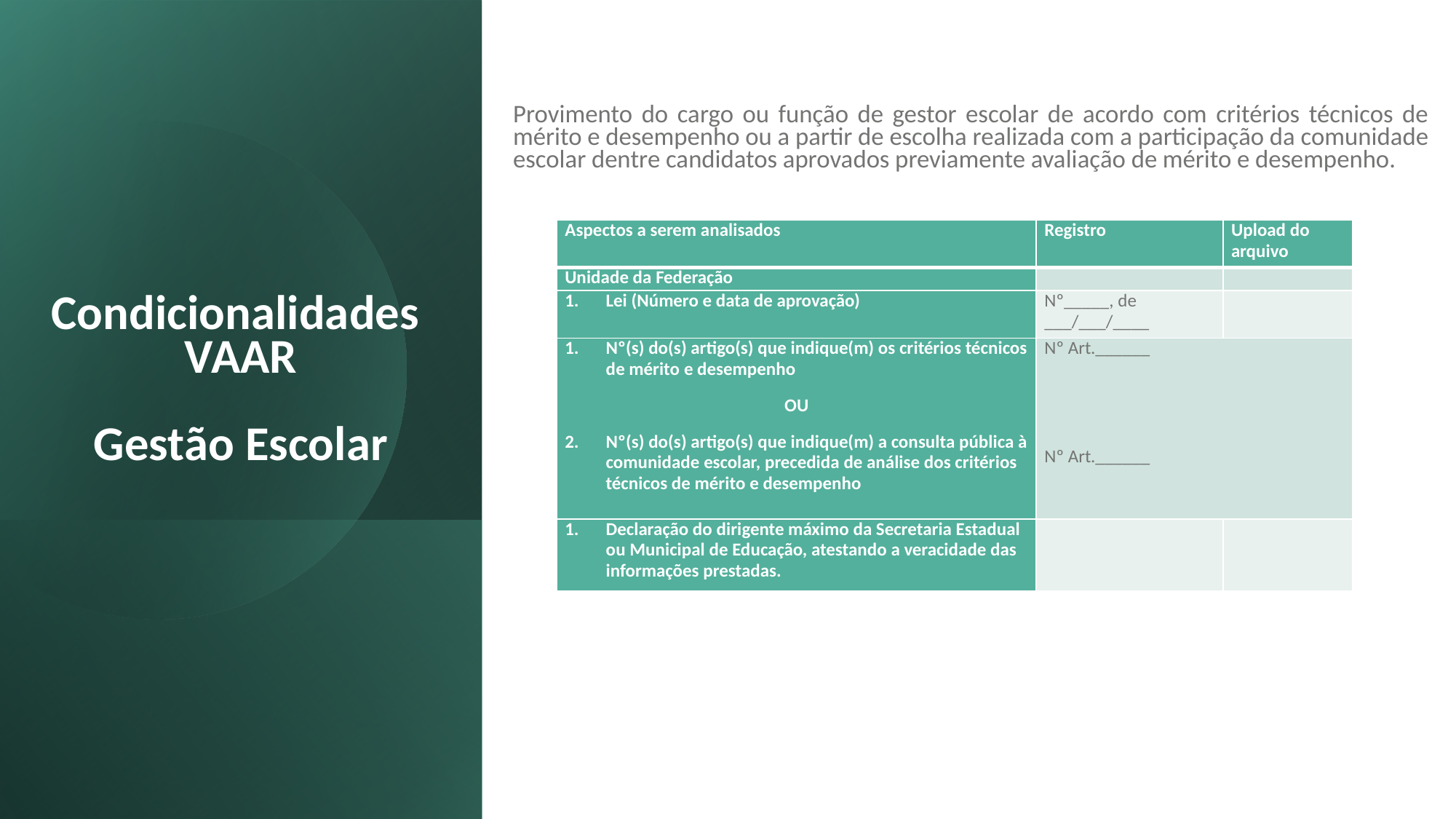

Provimento do cargo ou função de gestor escolar de acordo com critérios técnicos de mérito e desempenho ou a partir de escolha realizada com a participação da comunidade escolar dentre candidatos aprovados previamente avaliação de mérito e desempenho.

# Condicionalidades VAAR Gestão Escolar

| Aspectos a serem analisados | Registro | Upload do arquivo |
| --- | --- | --- |
| Unidade da Federação |  |  |
| Lei (Número e data de aprovação) | Nº\_\_\_\_\_, de \_\_\_/\_\_\_/\_\_\_\_ |  |
| Nº(s) do(s) artigo(s) que indique(m) os critérios técnicos de mérito e desempenho OU Nº(s) do(s) artigo(s) que indique(m) a consulta pública à comunidade escolar, precedida de análise dos critérios técnicos de mérito e desempenho | Nº Art.\_\_\_\_\_\_     Nº Art.\_\_\_\_\_\_ |  |
| Declaração do dirigente máximo da Secretaria Estadual ou Municipal de Educação, atestando a veracidade das informações prestadas. |  |  |